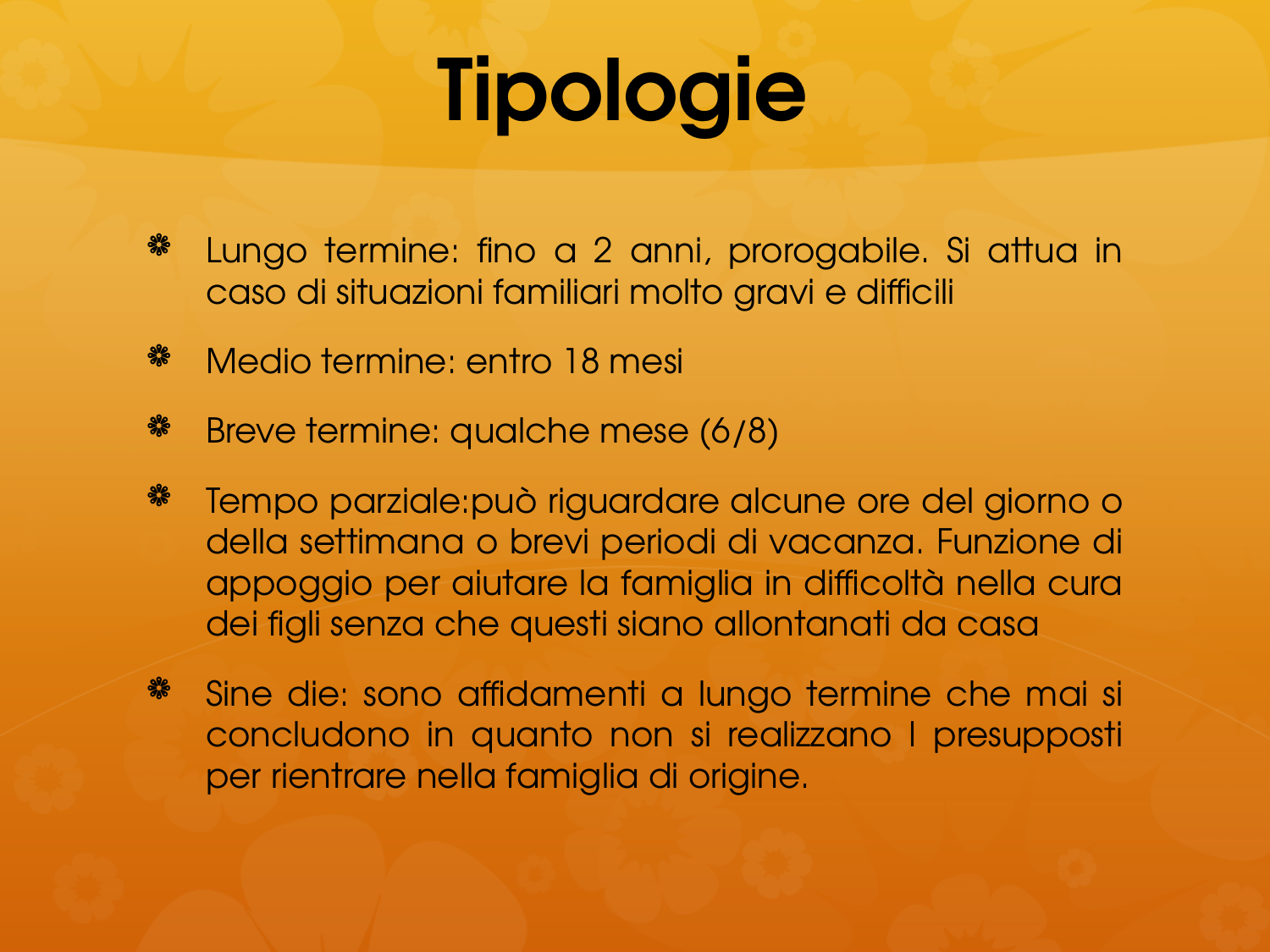

# Tipologie
Lungo termine: fino a 2 anni, prorogabile. Si attua in caso di situazioni familiari molto gravi e difficili
Medio termine: entro 18 mesi
Breve termine: qualche mese (6/8)
Tempo parziale:può riguardare alcune ore del giorno o della settimana o brevi periodi di vacanza. Funzione di appoggio per aiutare la famiglia in difficoltà nella cura dei figli senza che questi siano allontanati da casa
Sine die: sono affidamenti a lungo termine che mai si concludono in quanto non si realizzano I presupposti per rientrare nella famiglia di origine.